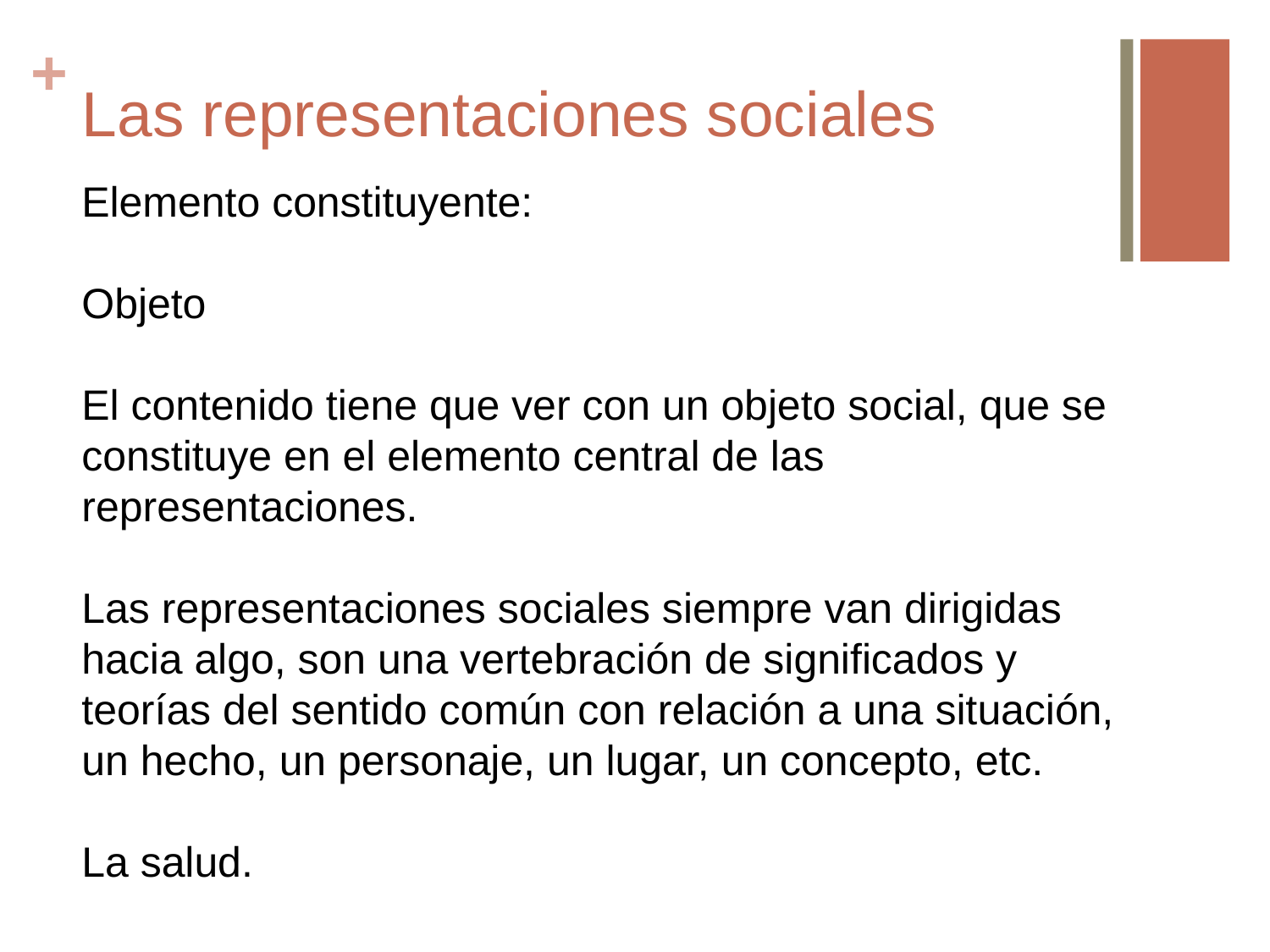

# Las representaciones sociales
Elemento constituyente:

Objeto

El contenido tiene que ver con un objeto social, que se constituye en el elemento central de las representaciones.

Las representaciones sociales siempre van dirigidas hacia algo, son una vertebración de significados y
teorías del sentido común con relación a una situación, un hecho, un personaje, un lugar, un concepto, etc.

La salud.